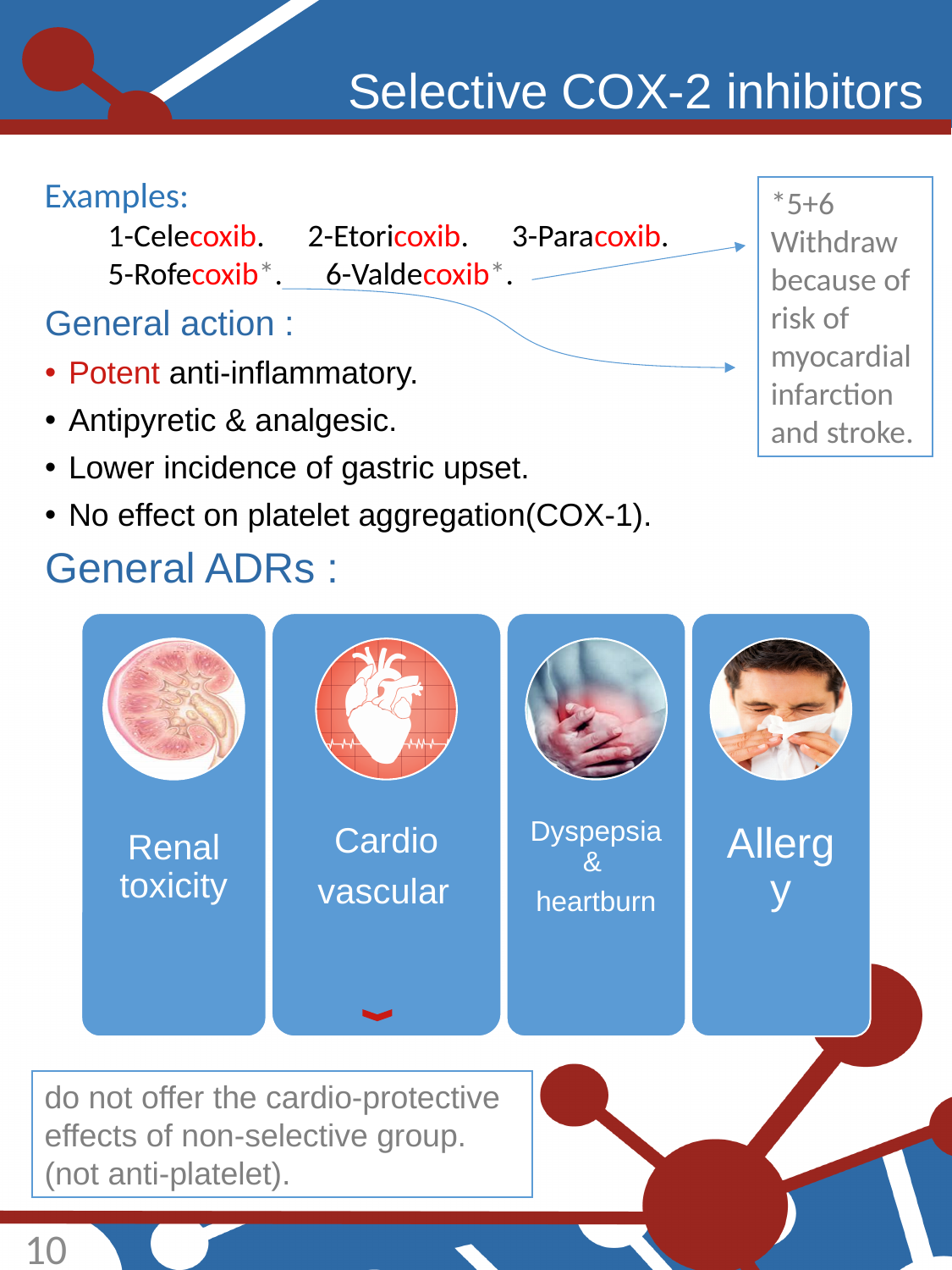

# Selective COX-2 inhibitors
Examples:
1-Celecoxib.      2-Etoricoxib.      3-Paracoxib.
5-Rofecoxib*.      6-Valdecoxib*.
*5+6 Withdraw because of risk of myocardial infarction and stroke.
General action :
Potent anti-inflammatory.
Antipyretic & analgesic.
Lower incidence of gastric upset.
No effect on platelet aggregation(COX-1).
General ADRs :

Renal toxicity
Cardio
vascular
Dyspepsia &
heartburn
Allergy
do not offer the cardio-protective effects of non-selective group. (not anti-platelet).